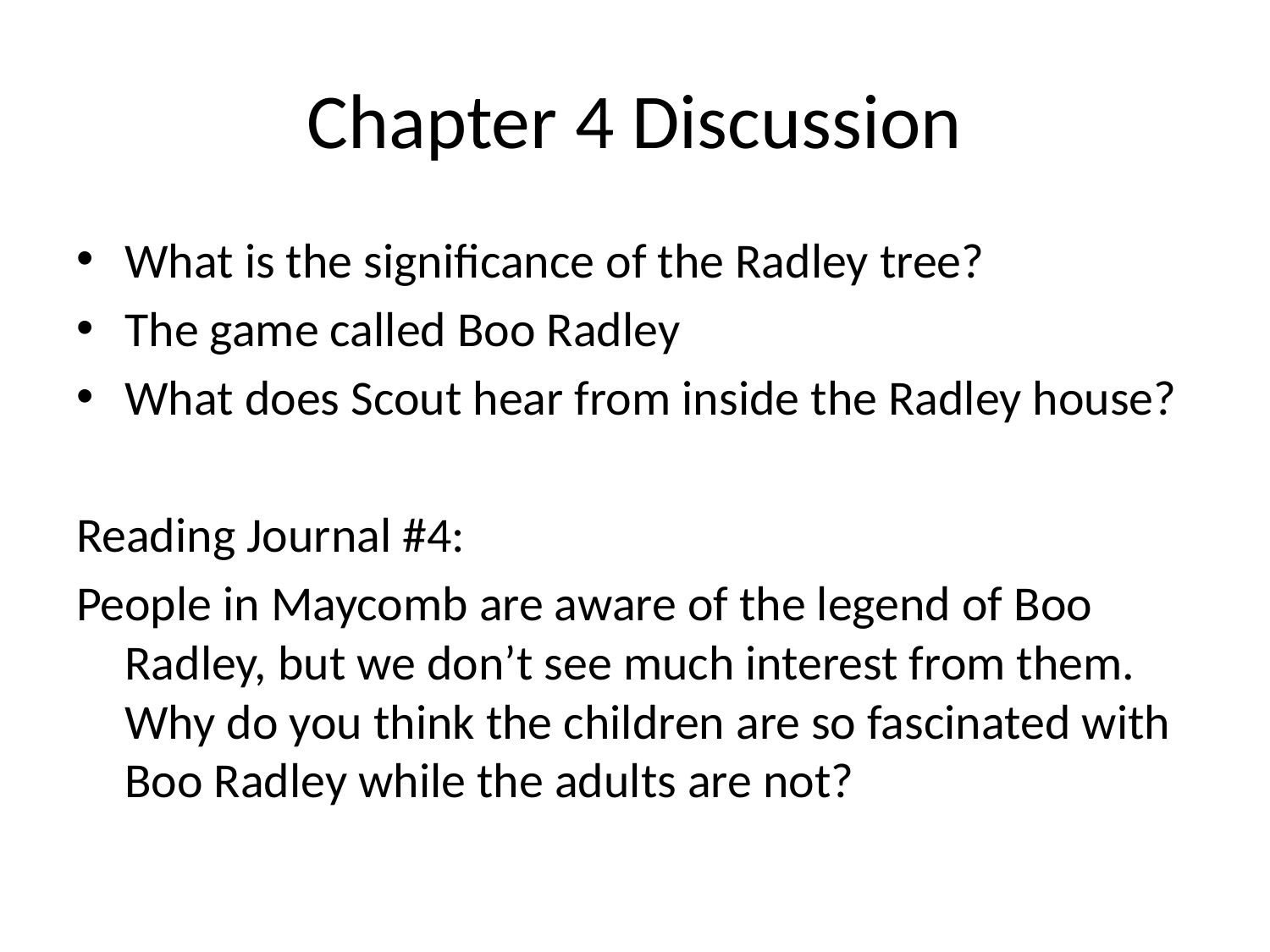

# Chapter 4 Discussion
What is the significance of the Radley tree?
The game called Boo Radley
What does Scout hear from inside the Radley house?

Reading Journal #4:
People in Maycomb are aware of the legend of Boo Radley, but we don’t see much interest from them. Why do you think the children are so fascinated with Boo Radley while the adults are not?